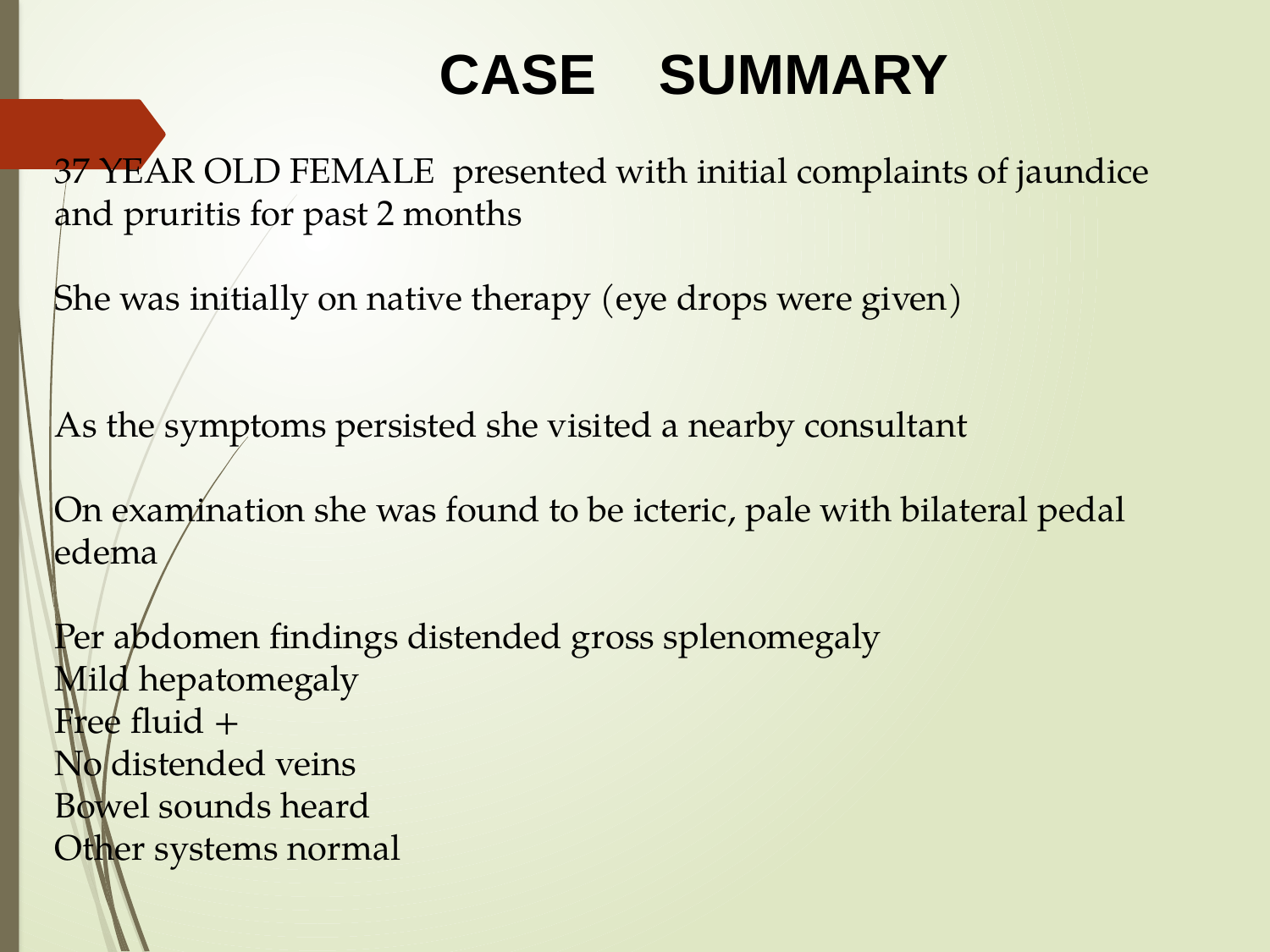

CASE    SUMMARY

37 YEAR OLD FEMALE  presented with initial complaints of jaundice and pruritis for past 2 months

She was initially on native therapy (eye drops were given)

As the symptoms persisted she visited a nearby consultant

On examination she was found to be icteric, pale with bilateral pedal edema

Per abdomen findings distended gross splenomegaly
Mild hepatomegaly
Free fluid +
No distended veins
Bowel sounds heard
Other systems normal